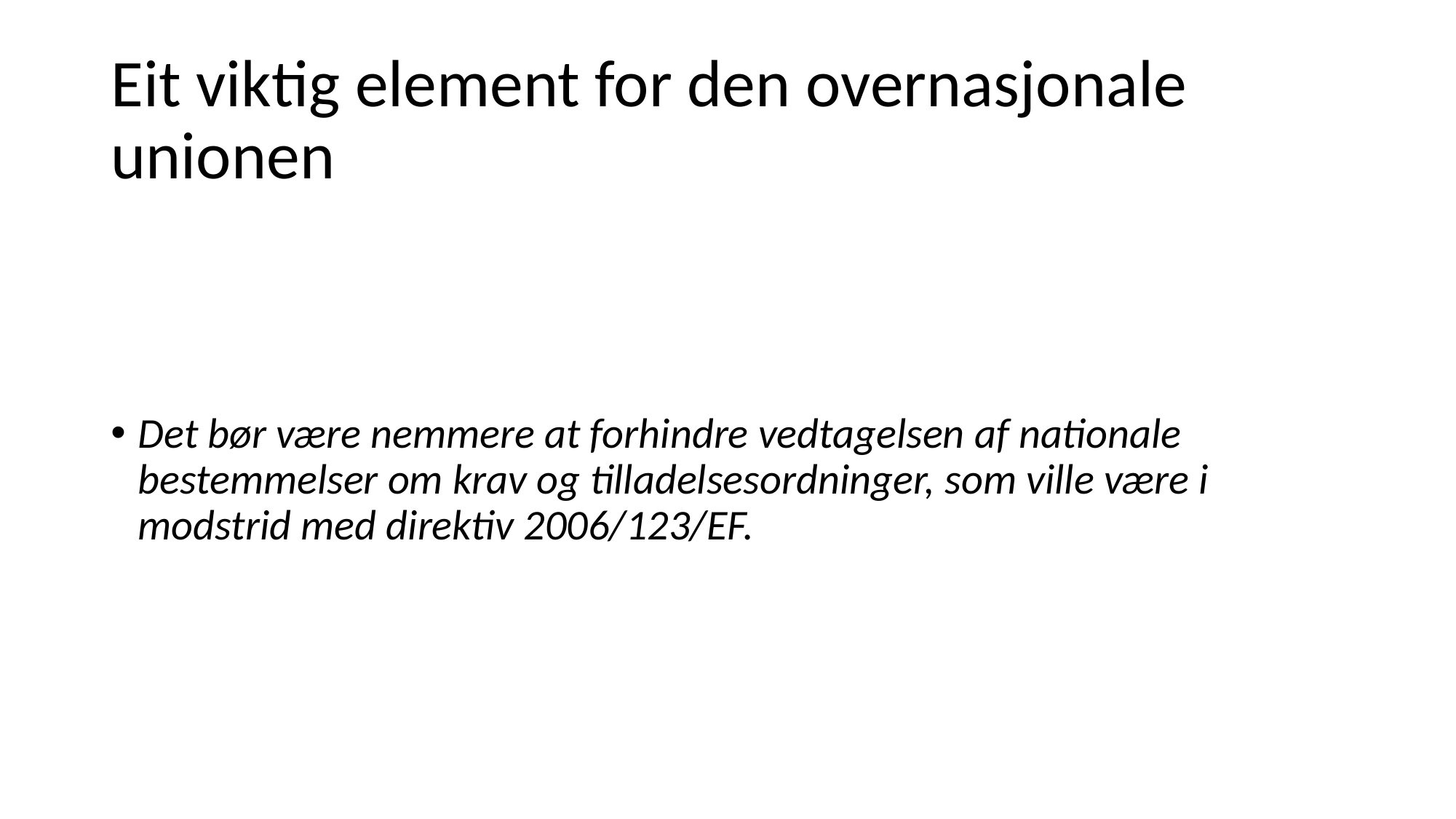

# Eit viktig element for den overnasjonale unionen

Det bør være nemmere at forhindre vedtagelsen af nationale bestemmelser om krav og tilladelsesordninger, som ville være i modstrid med direktiv 2006/123/EF.